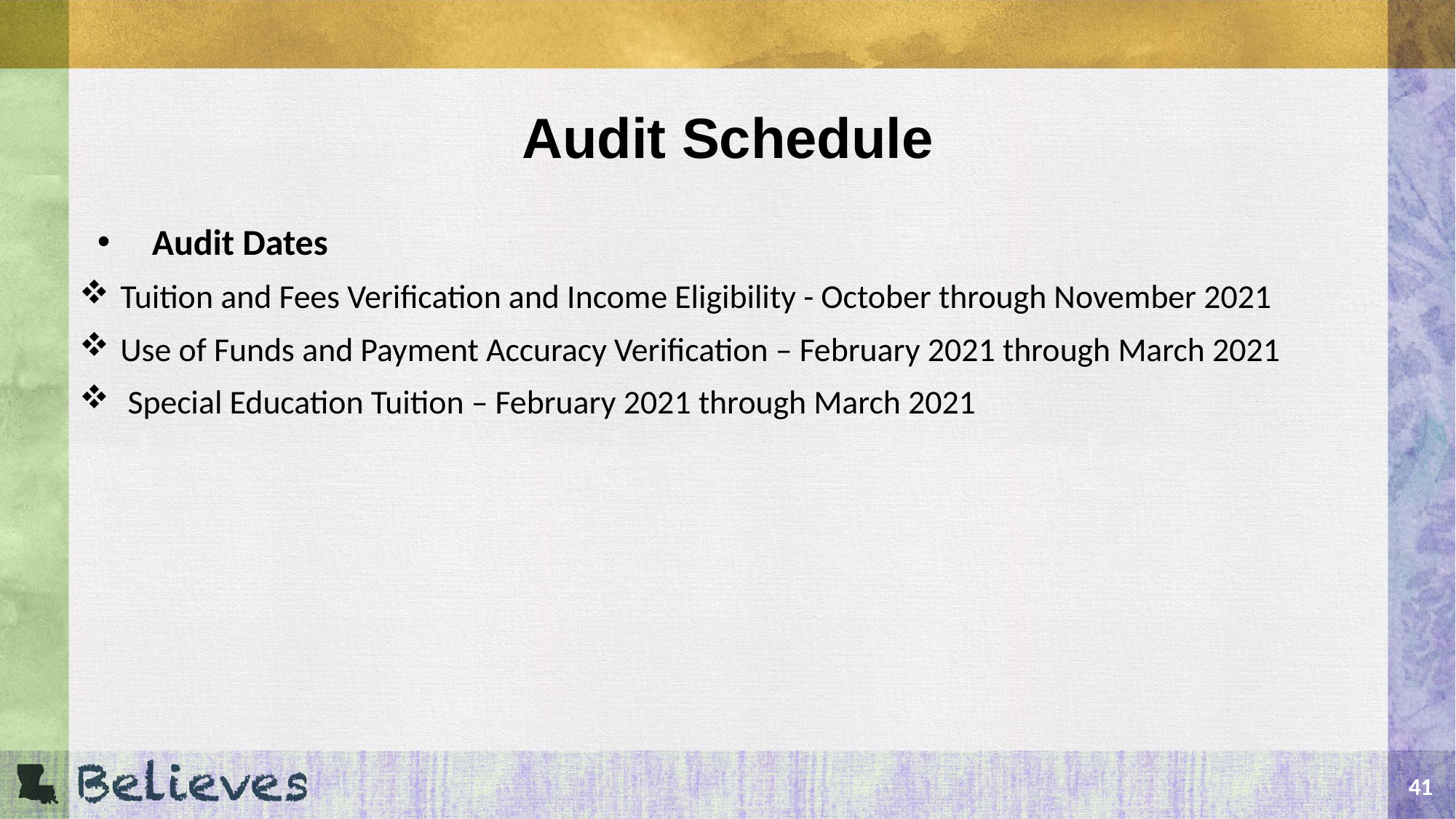

# Audit Schedule
Audit Dates
Tuition and Fees Verification and Income Eligibility - October through November 2021
Use of Funds and Payment Accuracy Verification – February 2021 through March 2021
 Special Education Tuition – February 2021 through March 2021